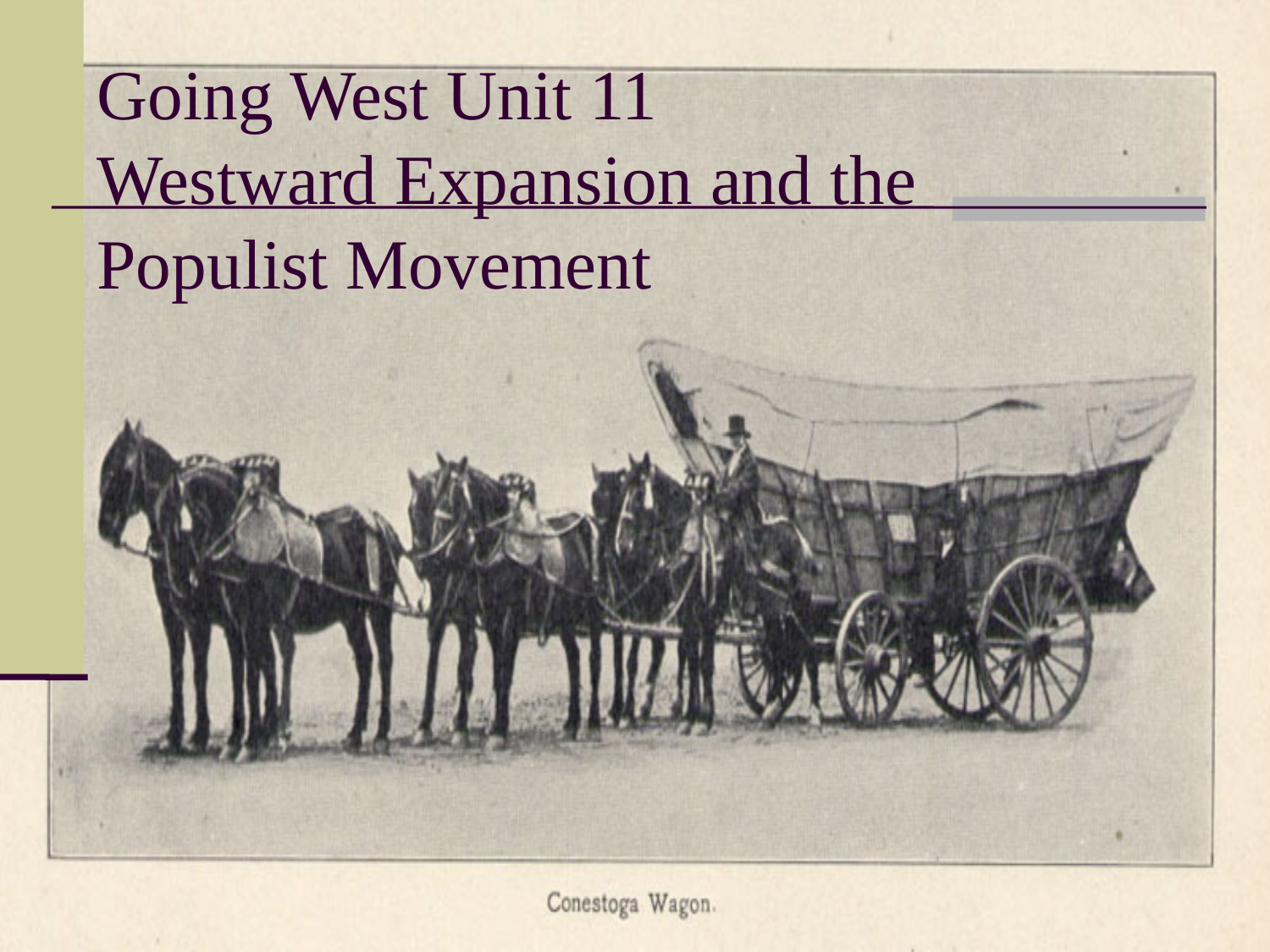

# Going West Unit 11 Westward Expansion and the Populist Movement